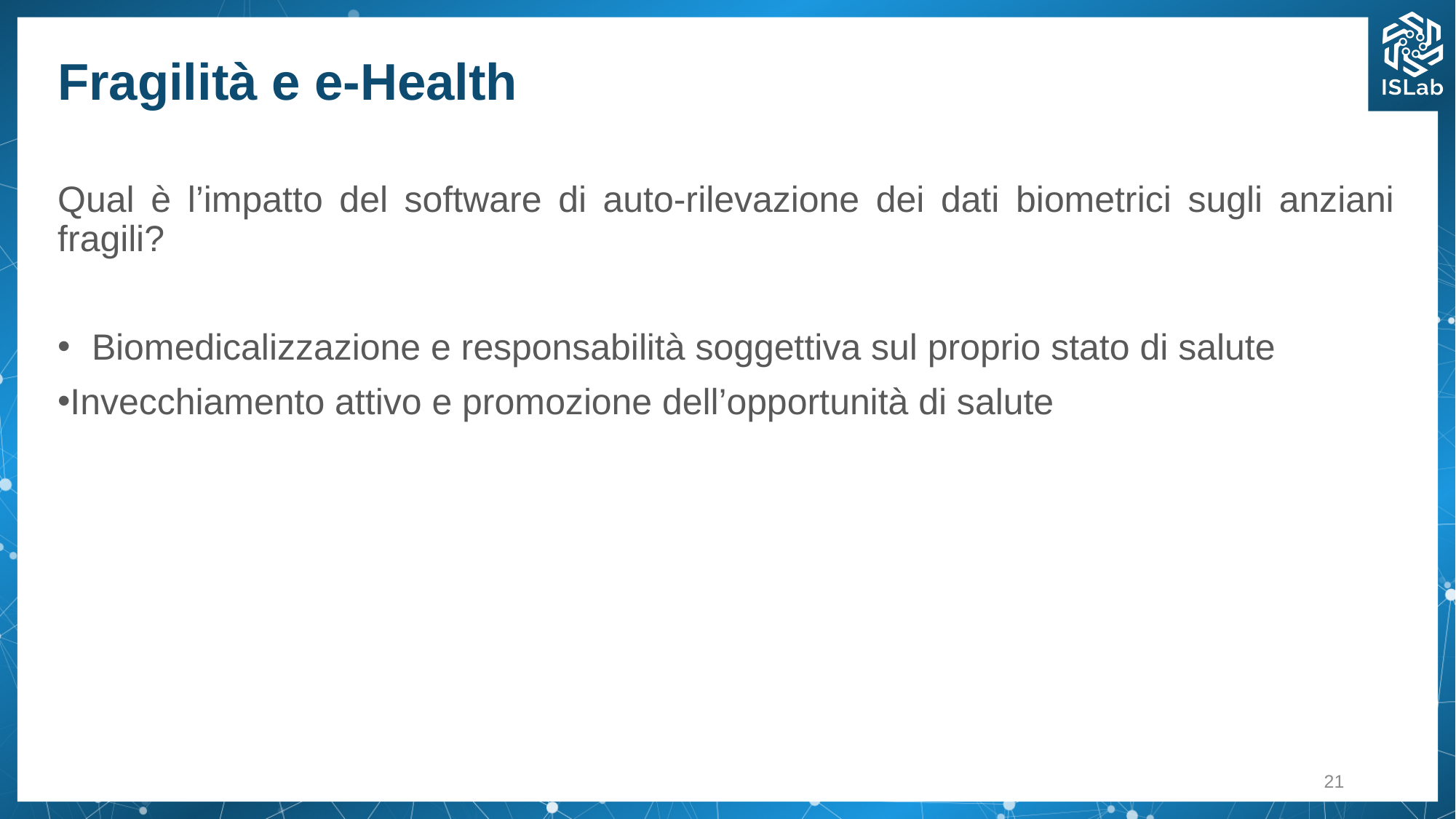

# Fragilità e e-Health
Qual è l’impatto del software di auto-rilevazione dei dati biometrici sugli anziani fragili?

Biomedicalizzazione e responsabilità soggettiva sul proprio stato di salute
Invecchiamento attivo e promozione dell’opportunità di salute

21